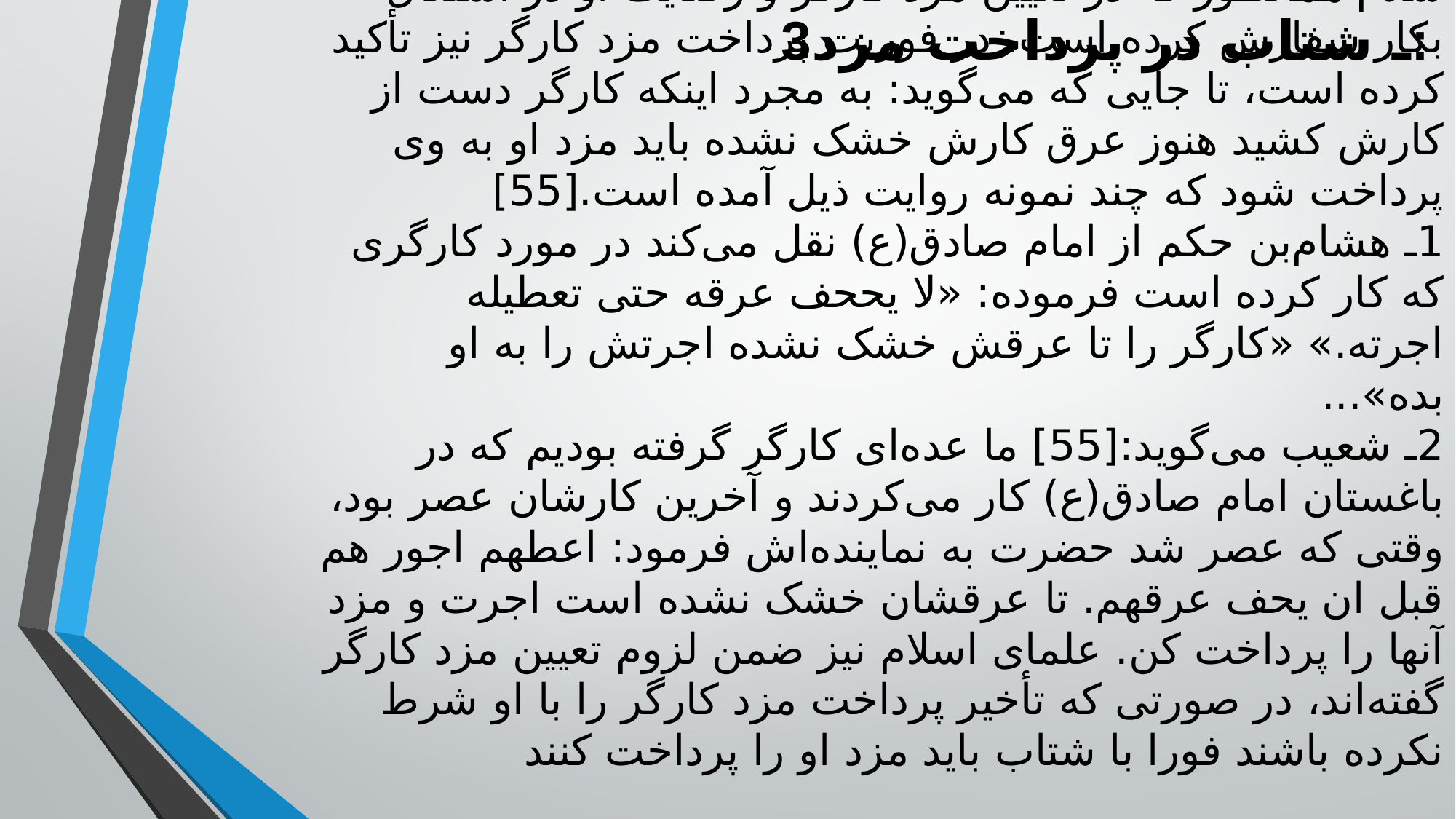

3ـ شتاب در پرداخت مزد:
# سلام همانطور که در تعیین مزد کارگر و رضایت او در اشتغال بکار سفارش کرده است، در فوریت پرداخت مزد کارگر نیز تأکید کرده است، تا جایی که می‌گوید: به مجرد اینکه کارگر دست از کارش کشید هنوز عرق کارش خشک نشده باید مزد او به وی پرداخت شود که چند نمونه روایت ذیل آمده است.[55] 1ـ هشام‌بن‌ حکم از امام صادق(ع) نقل می‌کند در مورد کارگری که کار کرده است فرموده: «لا یححف عرقه حتی تعطیله اجرته.» «کارگر را تا عرقش خشک نشده اجرتش را به او بده»... 2ـ شعیب می‌گوید:[55] ما عده‌ای کارگر گرفته بودیم که در باغستان امام صادق(ع) کار می‌کردند و آخرین کارشان عصر بود، وقتی که عصر شد حضرت به نماینده‌اش فرمود: اعطهم اجور هم قبل ان یحف عرقهم. تا عرقشان خشک نشده است اجرت و مزد آنها را پرداخت کن. علمای اسلام نیز ضمن لزوم تعیین مزد کارگر گفته‌اند، در صورتی که تأخیر پرداخت مزد کارگر را با او شرط نکرده باشند فورا با شتاب باید مزد او را پرداخت کنند